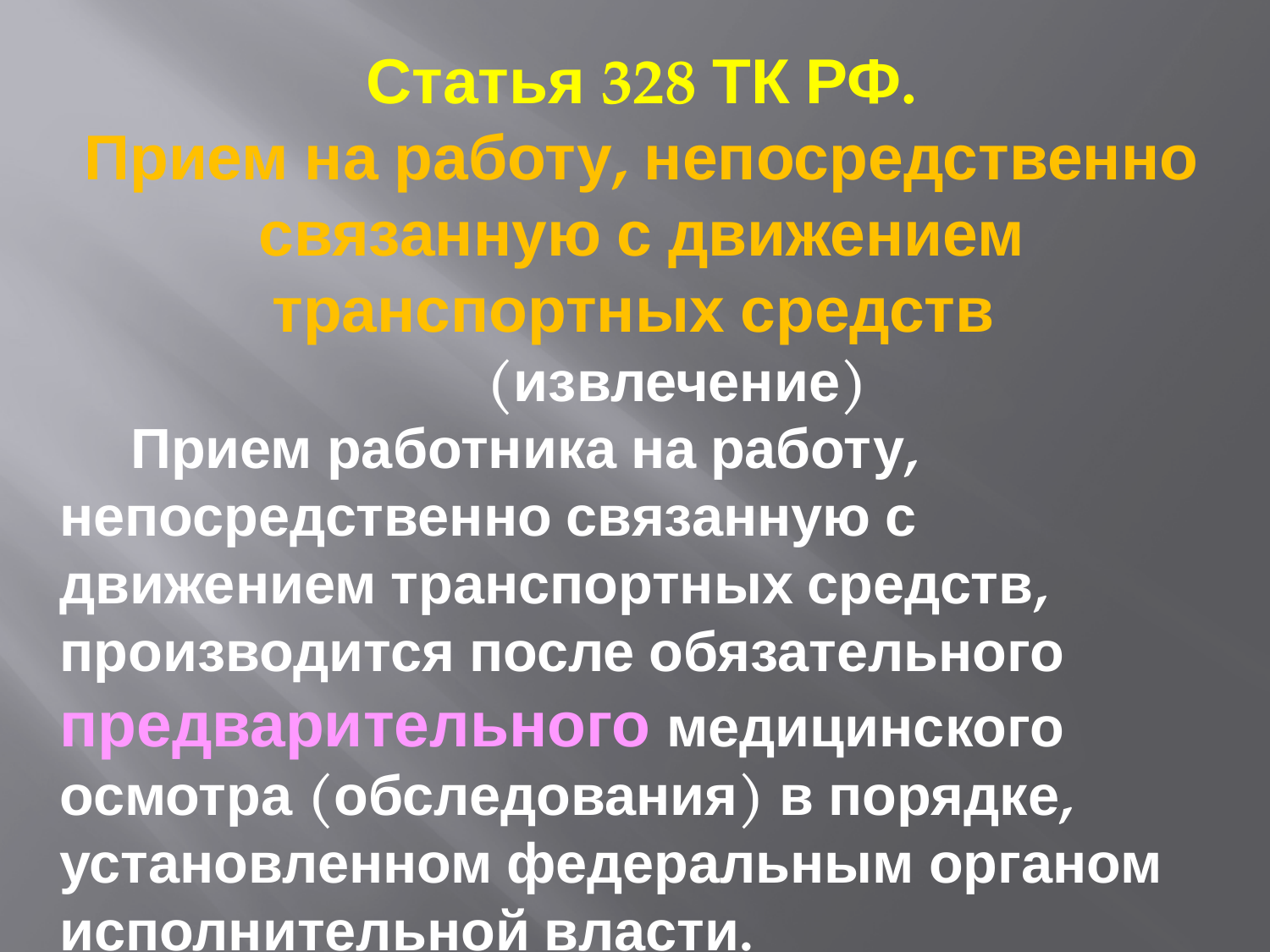

Статья 328 ТК РФ.
Прием на работу, непосредственно связанную с движением транспортных средств
     (извлечение)
     Прием работника на работу, непосредственно связанную с движением транспортных средств, производится после обязательного предварительного медицинского осмотра (обследования) в порядке, установленном федеральным органом исполнительной власти.